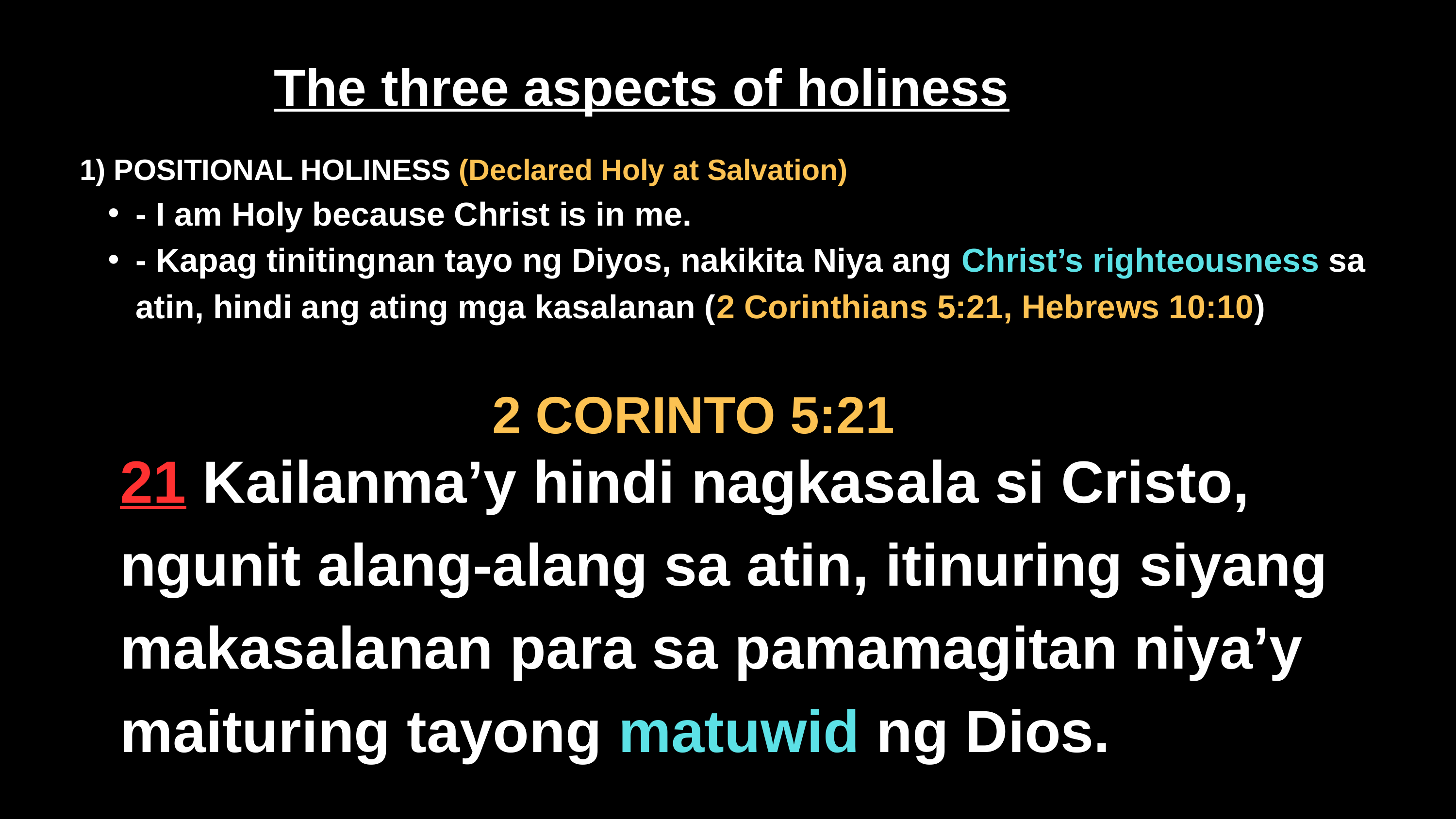

The three aspects of holiness
1) POSITIONAL HOLINESS (Declared Holy at Salvation)
- I am Holy because Christ is in me.
- Kapag tinitingnan tayo ng Diyos, nakikita Niya ang Christ’s righteousness sa atin, hindi ang ating mga kasalanan (2 Corinthians 5:21, Hebrews 10:10)
2 CORINTO 5:21
21 Kailanmaʼy hindi nagkasala si Cristo, ngunit alang-alang sa atin, itinuring siyang makasalanan para sa pamamagitan niyaʼy maituring tayong matuwid ng Dios.